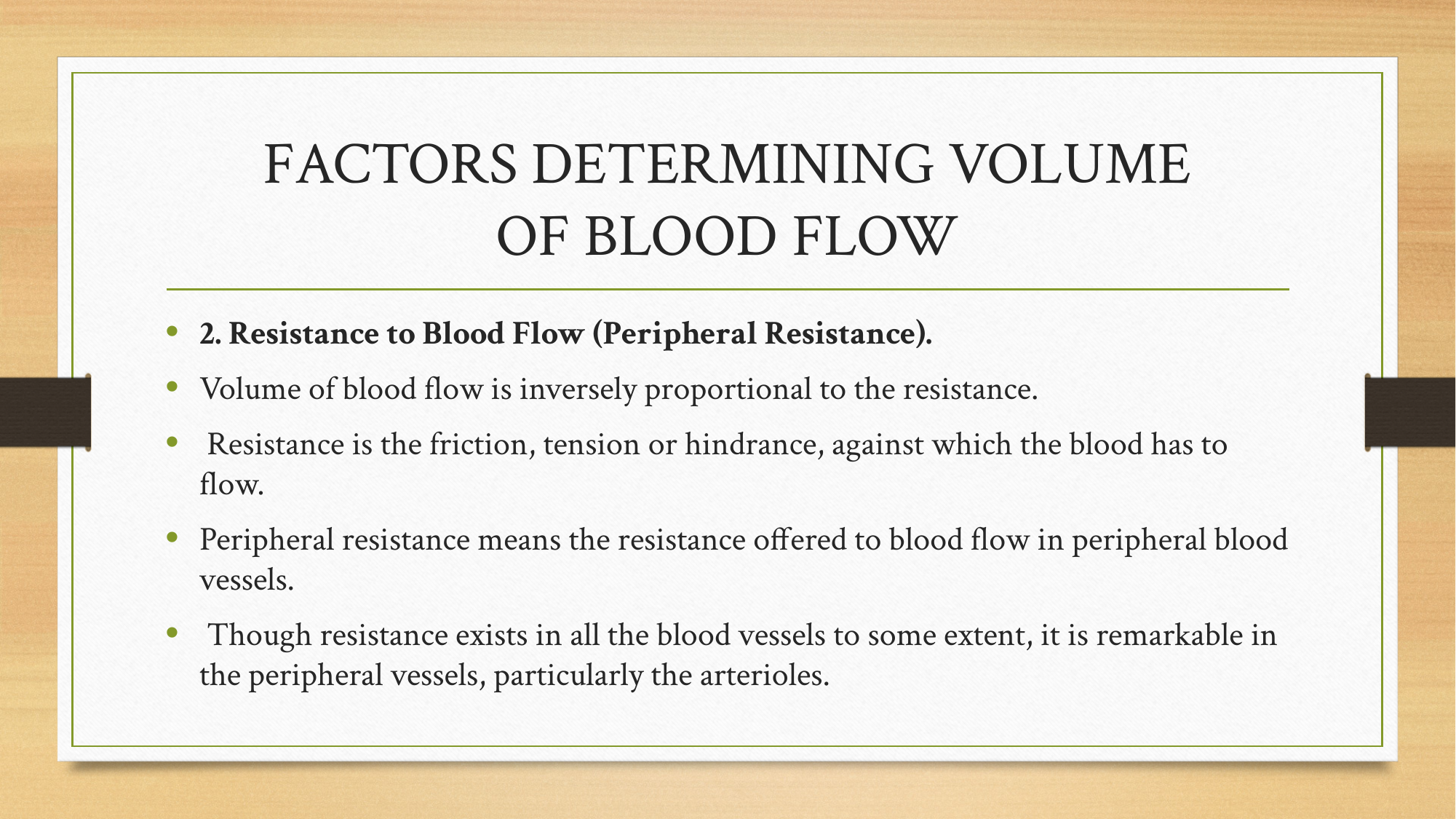

# FACTORS DETERMINING VOLUME OF BLOOD FLOW
2. Resistance to Blood Flow (Peripheral Resistance).
Volume of blood flow is inversely proportional to the resistance.
 Resistance is the friction, tension or hindrance, against which the blood has to flow.
Peripheral resistance means the resistance offered to blood flow in peripheral blood vessels.
 Though resistance exists in all the blood vessels to some extent, it is remarkable in the peripheral vessels, particularly the arterioles.